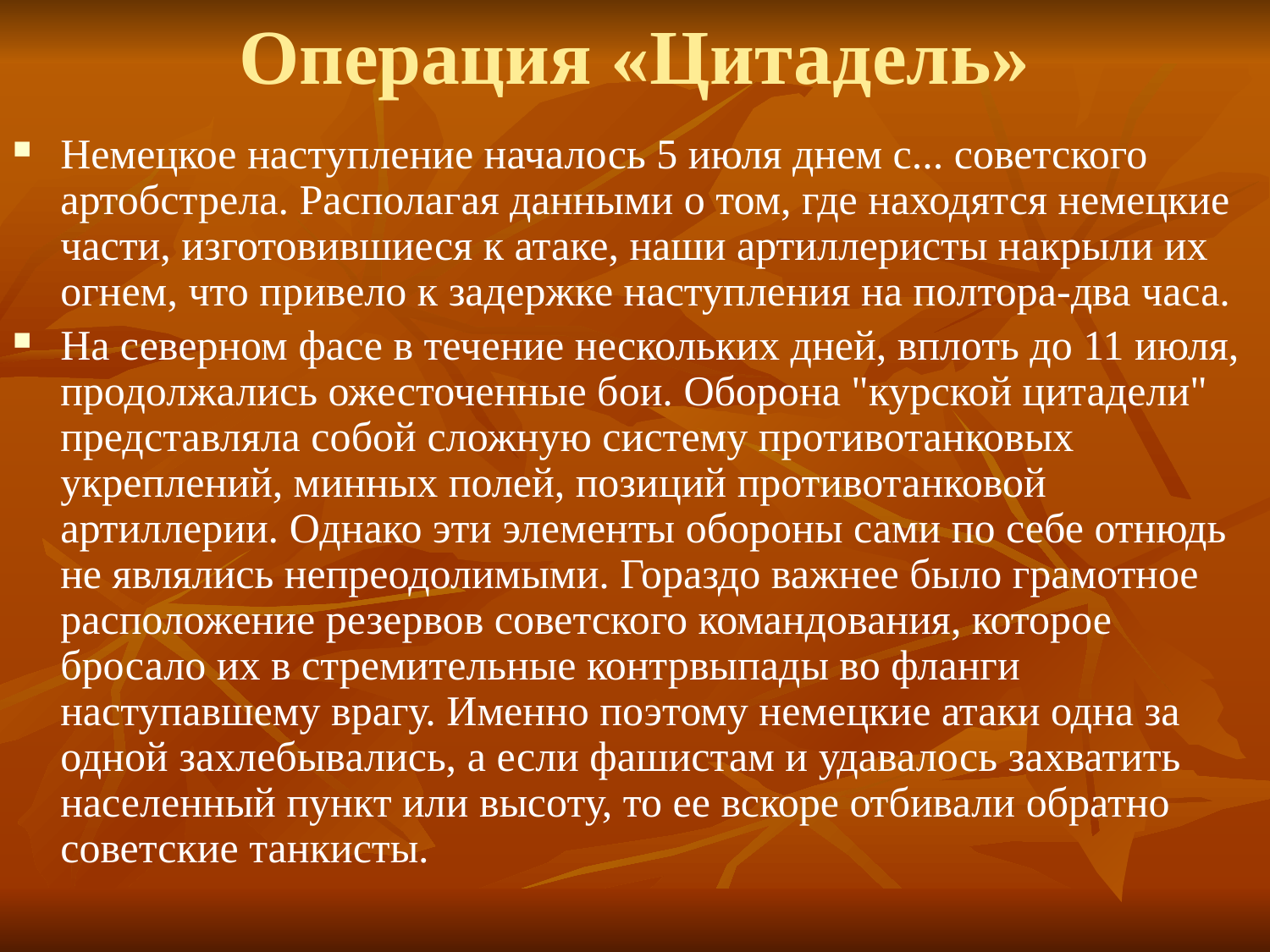

# Операция «Цитадель»
Немецкое наступление началось 5 июля днем с... советского артобстрела. Располагая данными о том, где находятся немецкие части, изготовившиеся к атаке, наши артиллеристы накрыли их огнем, что привело к задержке наступления на полтора-два часа.
На северном фасе в течение нескольких дней, вплоть до 11 июля, продолжались ожесточенные бои. Оборона "курской цитадели" представляла собой сложную систему противотанковых укреплений, минных полей, позиций противотанковой артиллерии. Однако эти элементы обороны сами по себе отнюдь не являлись непреодолимыми. Гораздо важнее было грамотное расположение резервов советского командования, которое бросало их в стремительные контрвыпады во фланги наступавшему врагу. Именно поэтому немецкие атаки одна за одной захлебывались, а если фашистам и удавалось захватить населенный пункт или высоту, то ее вскоре отбивали обратно советские танкисты.